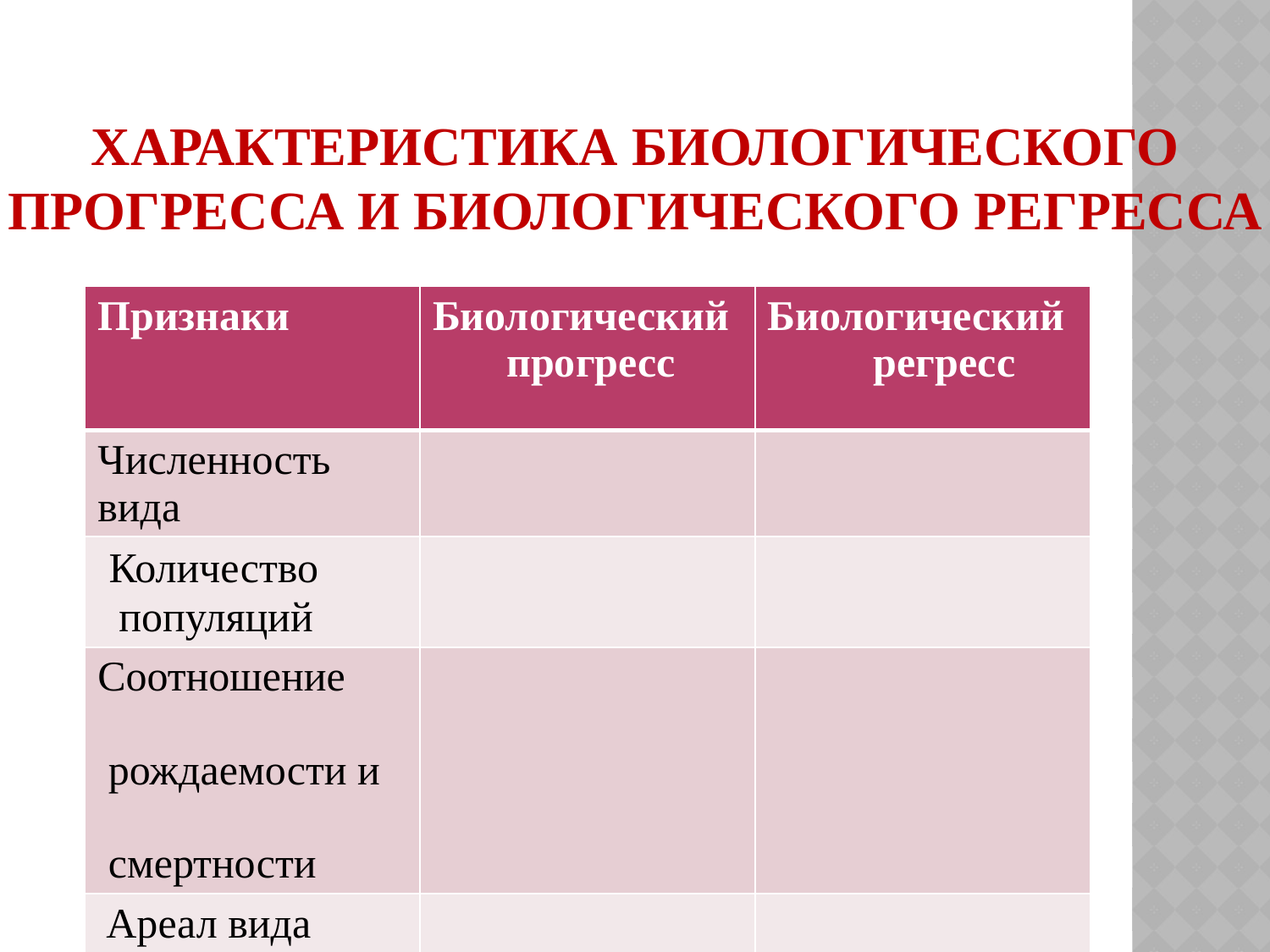

# Характеристика биологического прогресса и биологического регресса
| Признаки | Биологический прогресс | Биологический регресс |
| --- | --- | --- |
| Численность вида |  |  |
| Количество популяций |  |  |
| Соотношение рождаемости и смертности |  |  |
| Ареал вида |  |  |